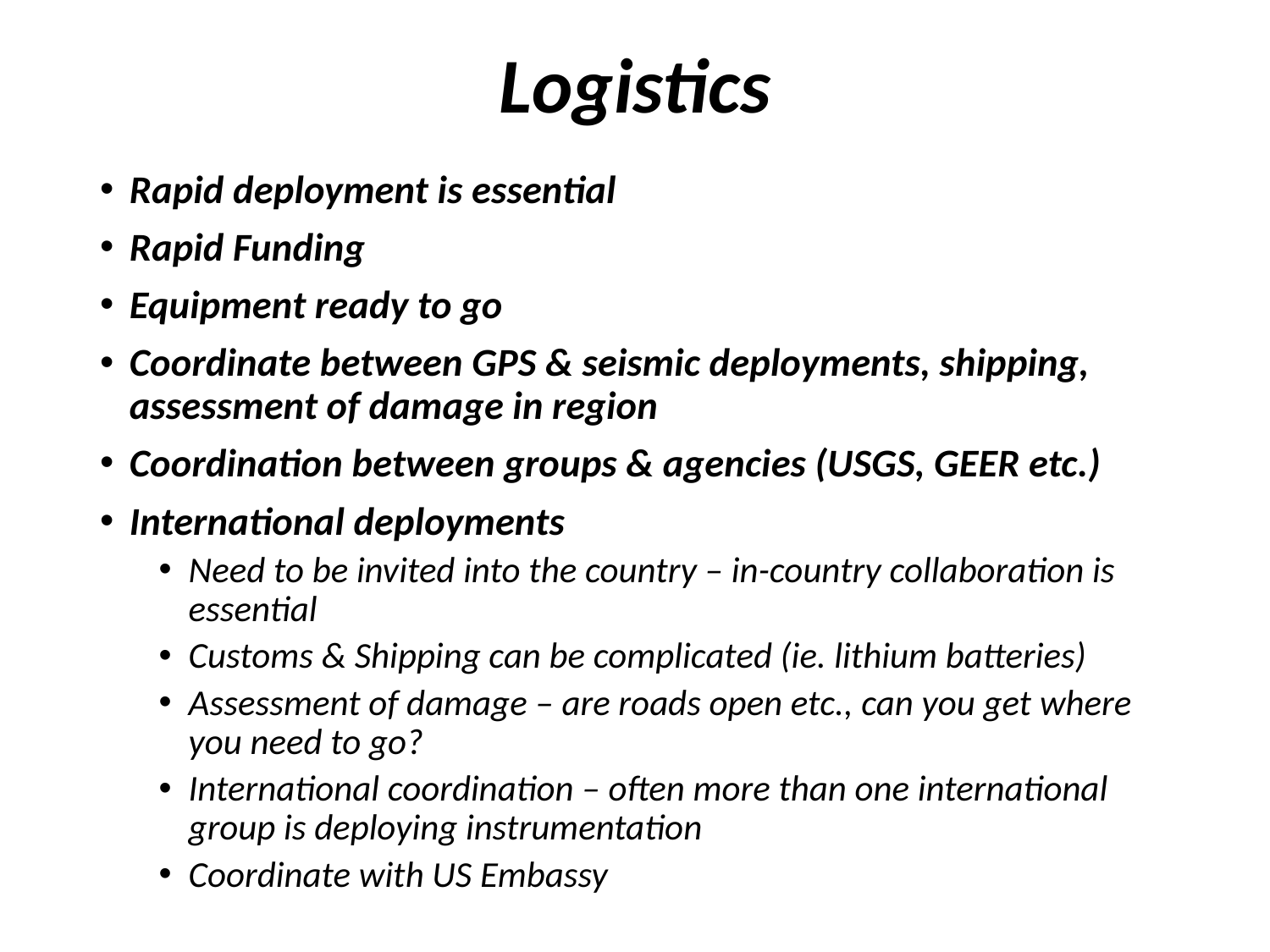

# Logistics
Rapid deployment is essential
Rapid Funding
Equipment ready to go
Coordinate between GPS & seismic deployments, shipping, assessment of damage in region
Coordination between groups & agencies (USGS, GEER etc.)
International deployments
Need to be invited into the country – in-country collaboration is essential
Customs & Shipping can be complicated (ie. lithium batteries)
Assessment of damage – are roads open etc., can you get where you need to go?
International coordination – often more than one international group is deploying instrumentation
Coordinate with US Embassy